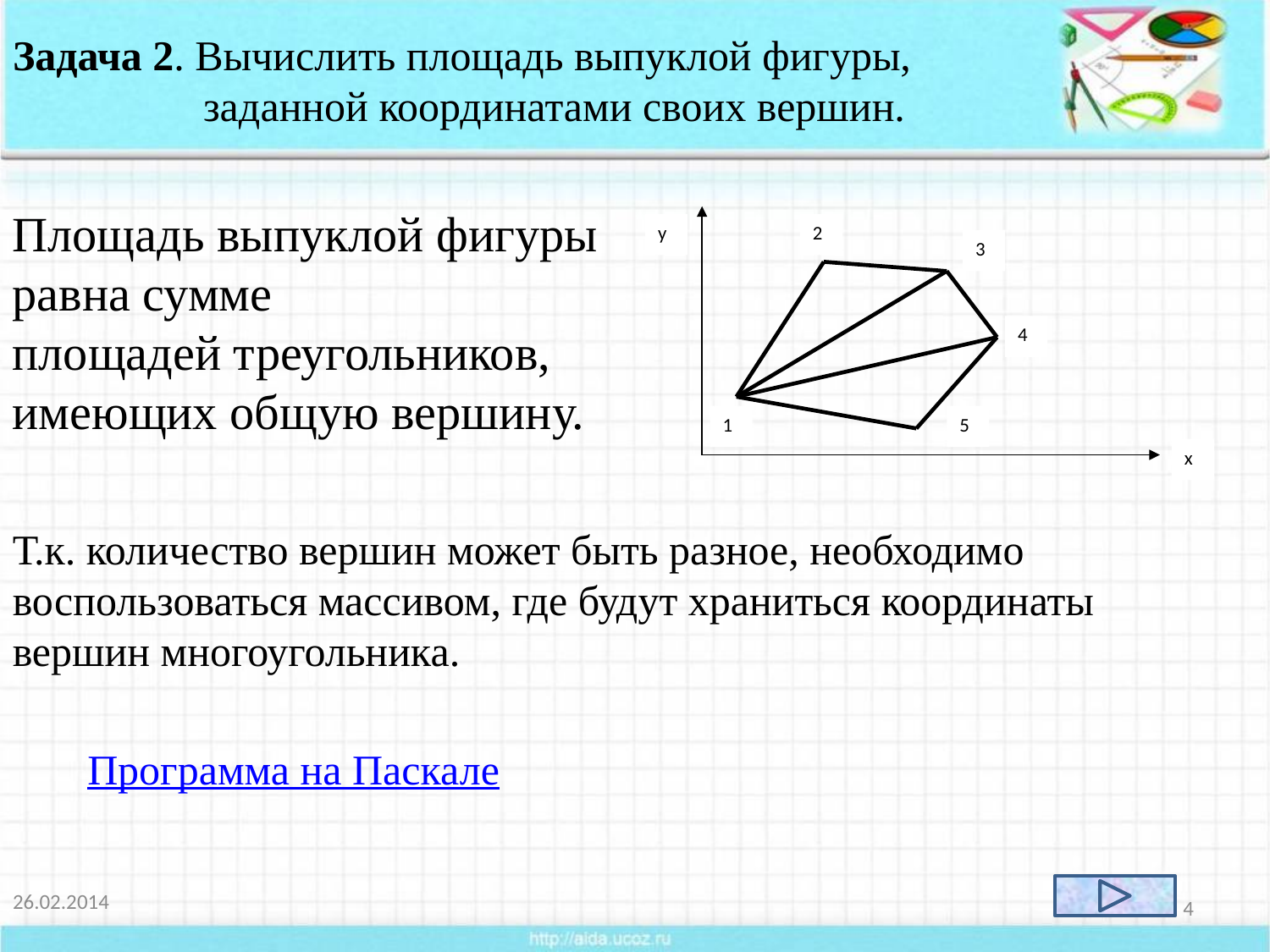

# Задача 2. Вычислить площадь выпуклой фигуры, заданной координатами своих вершин.
Площадь выпуклой фигуры равна сумме
площадей треугольников, имеющих общую вершину.
y
2
3
4
1
5
x
Т.к. количество вершин может быть разное, необходимо воспользоваться массивом, где будут храниться координаты вершин многоугольника.
Программа на Паскале
26.02.2014

4